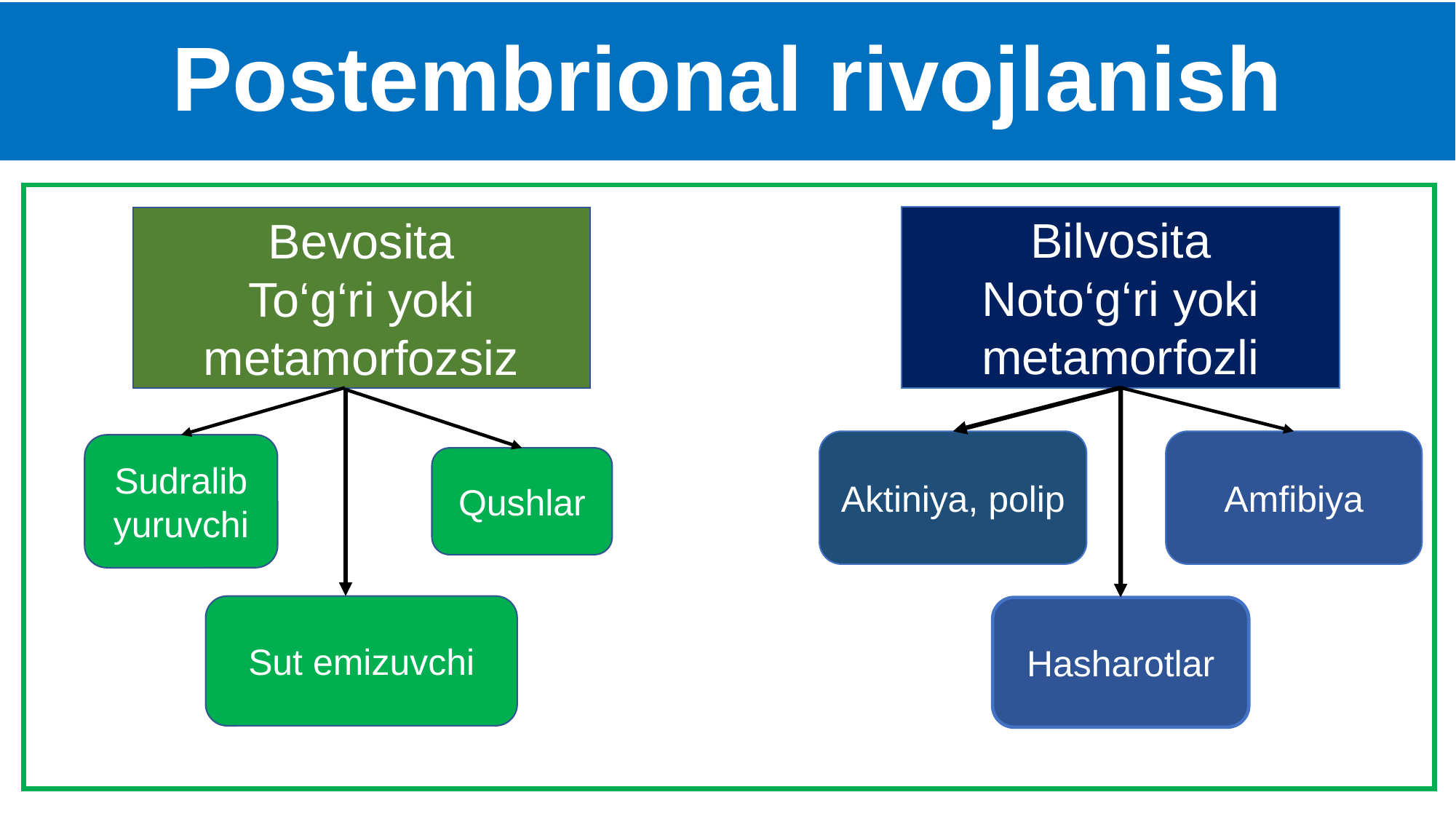

# Postembrional rivojlanish

Bilvosita
Noto‘g‘ri yoki
metamorfozli
Bevosita
To‘g‘ri yoki metamorfozsiz
Aktiniya, polip
Amfibiya
Sudralib yuruvchi
Qushlar
Sut emizuvchi
Hasharotlar